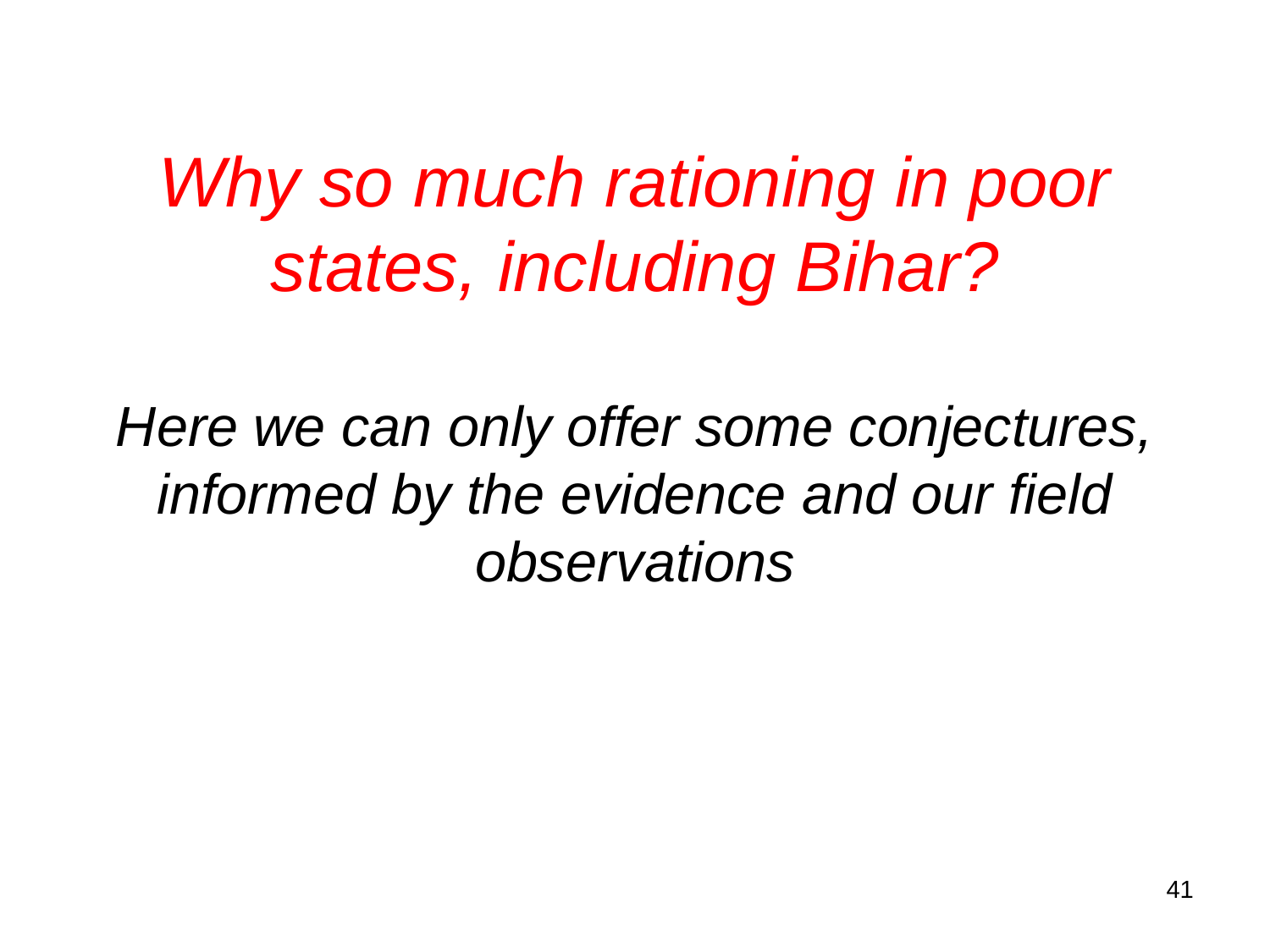

# Why so much rationing in poor states, including Bihar? Here we can only offer some conjectures, informed by the evidence and our field observations
41